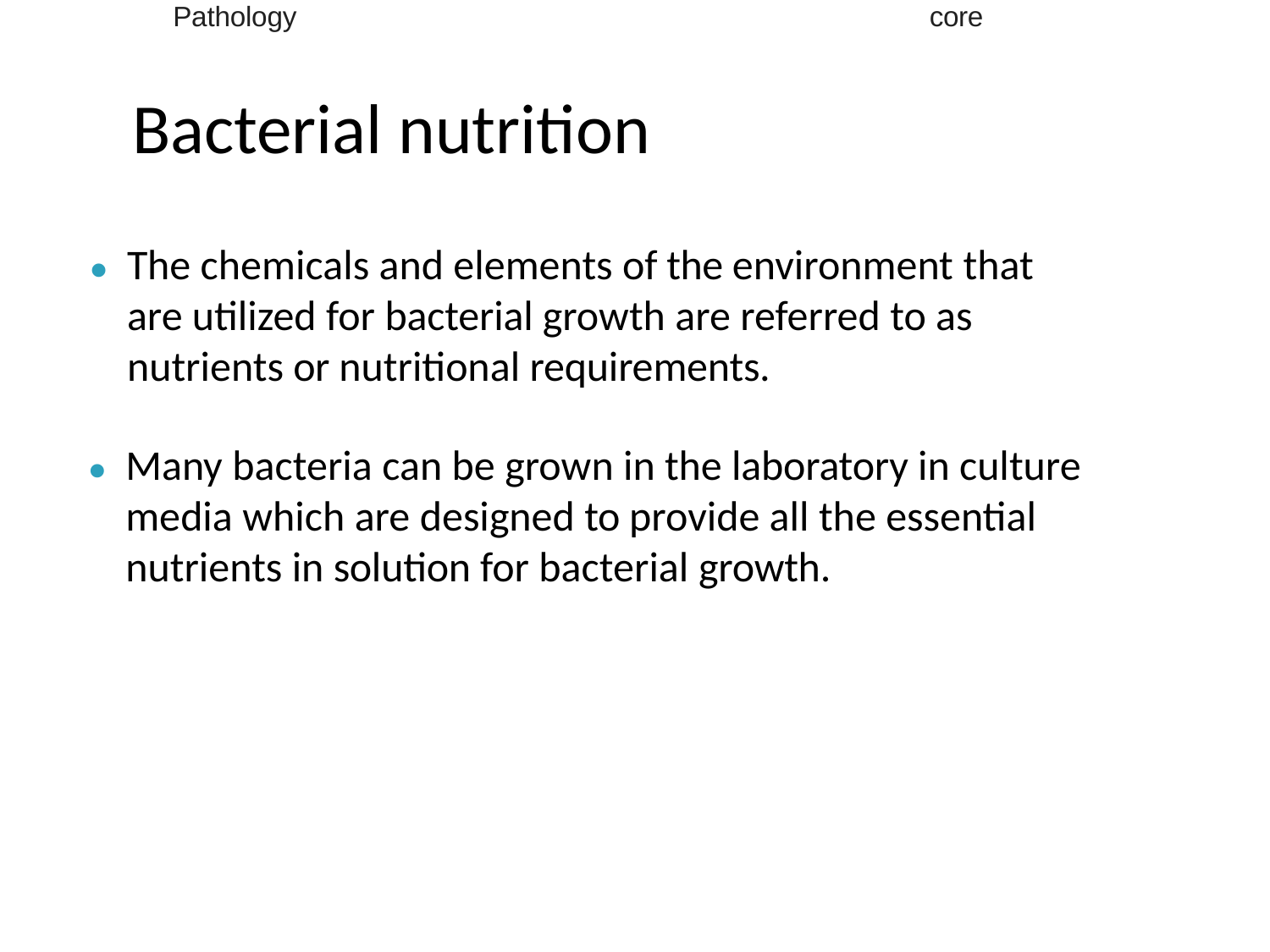

Pathology
core
Bacterial nutrition
# ⦁	The chemicals and elements of the environment that are utilized for bacterial growth are referred to as nutrients or nutritional requirements.
⦁	Many bacteria can be grown in the laboratory in culture media which are designed to provide all the essential nutrients in solution for bacterial growth.